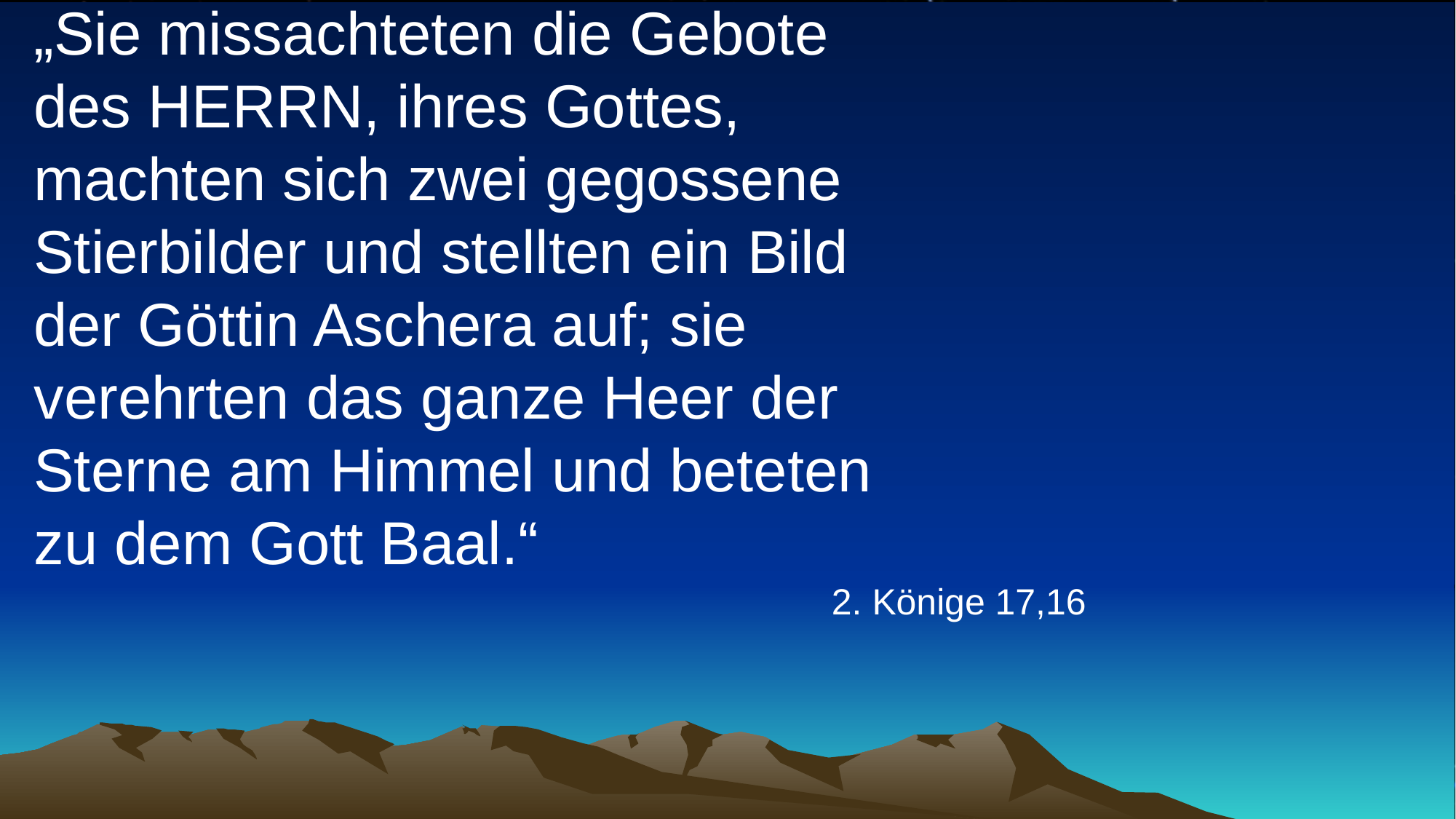

# „Sie missachteten die Gebote des HERRN, ihres Gottes, machten sich zwei gegossene Stierbilder und stellten ein Bild der Göttin Aschera auf; sie verehrten das ganze Heer der Sterne am Himmel und beteten zu dem Gott Baal.“
2. Könige 17,16